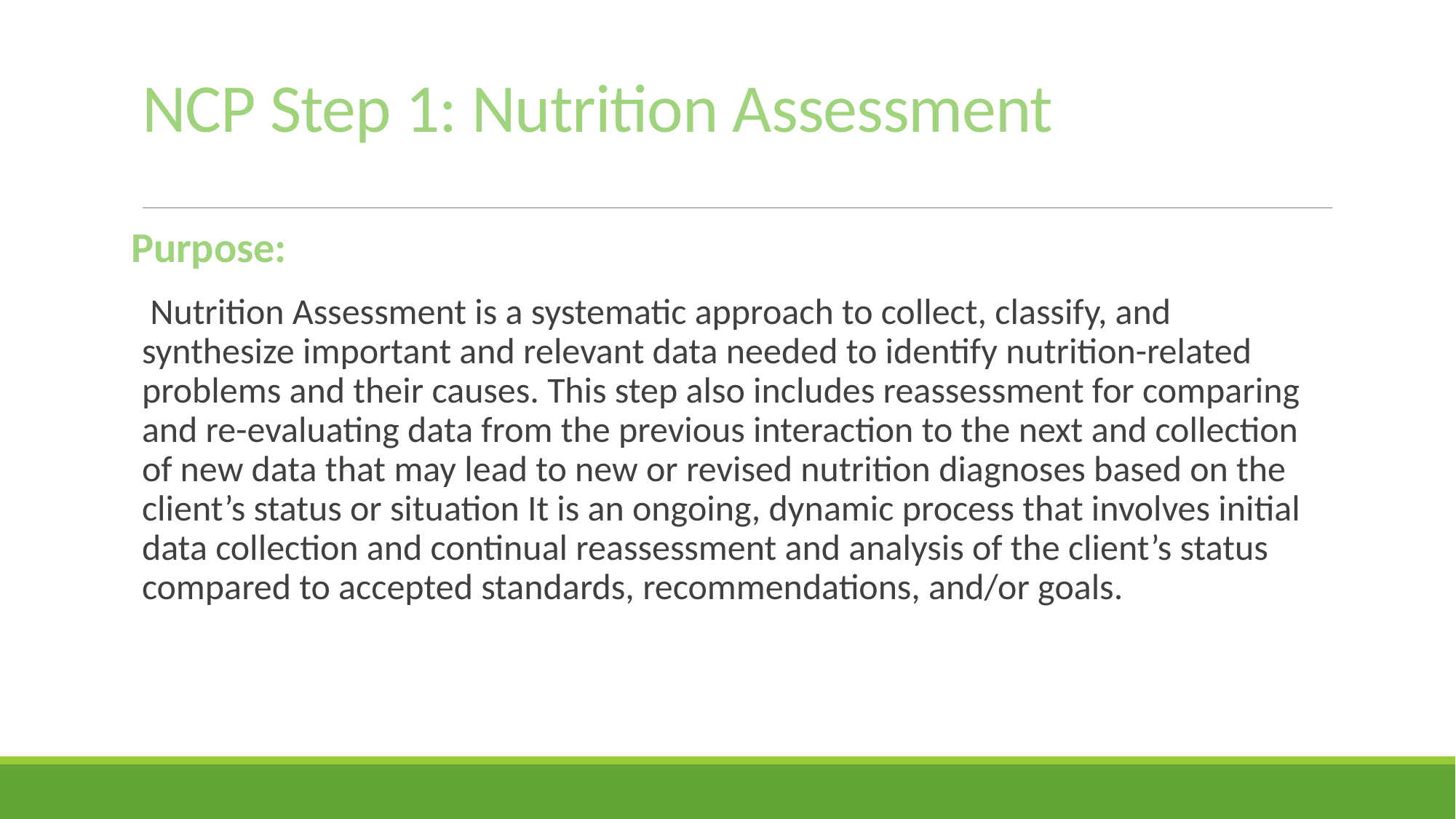

# NCP Step 1: Nutrition Assessment
Purpose:
 Nutrition Assessment is a systematic approach to collect, classify, and synthesize important and relevant data needed to identify nutrition-related problems and their causes. This step also includes reassessment for comparing and re-evaluating data from the previous interaction to the next and collection of new data that may lead to new or revised nutrition diagnoses based on the client’s status or situation It is an ongoing, dynamic process that involves initial data collection and continual reassessment and analysis of the client’s status compared to accepted standards, recommendations, and/or goals.